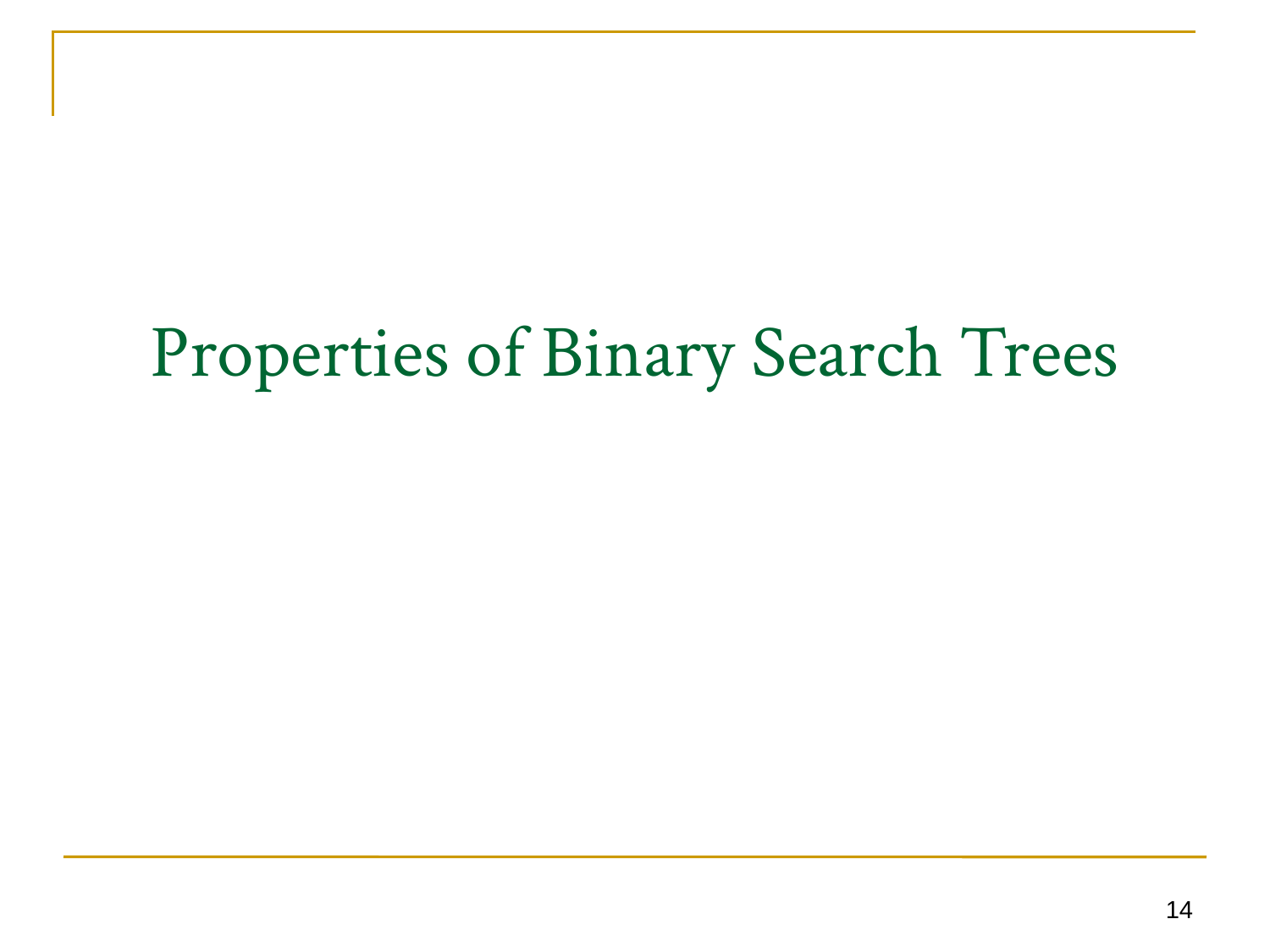

# Properties of Binary Search Trees

14